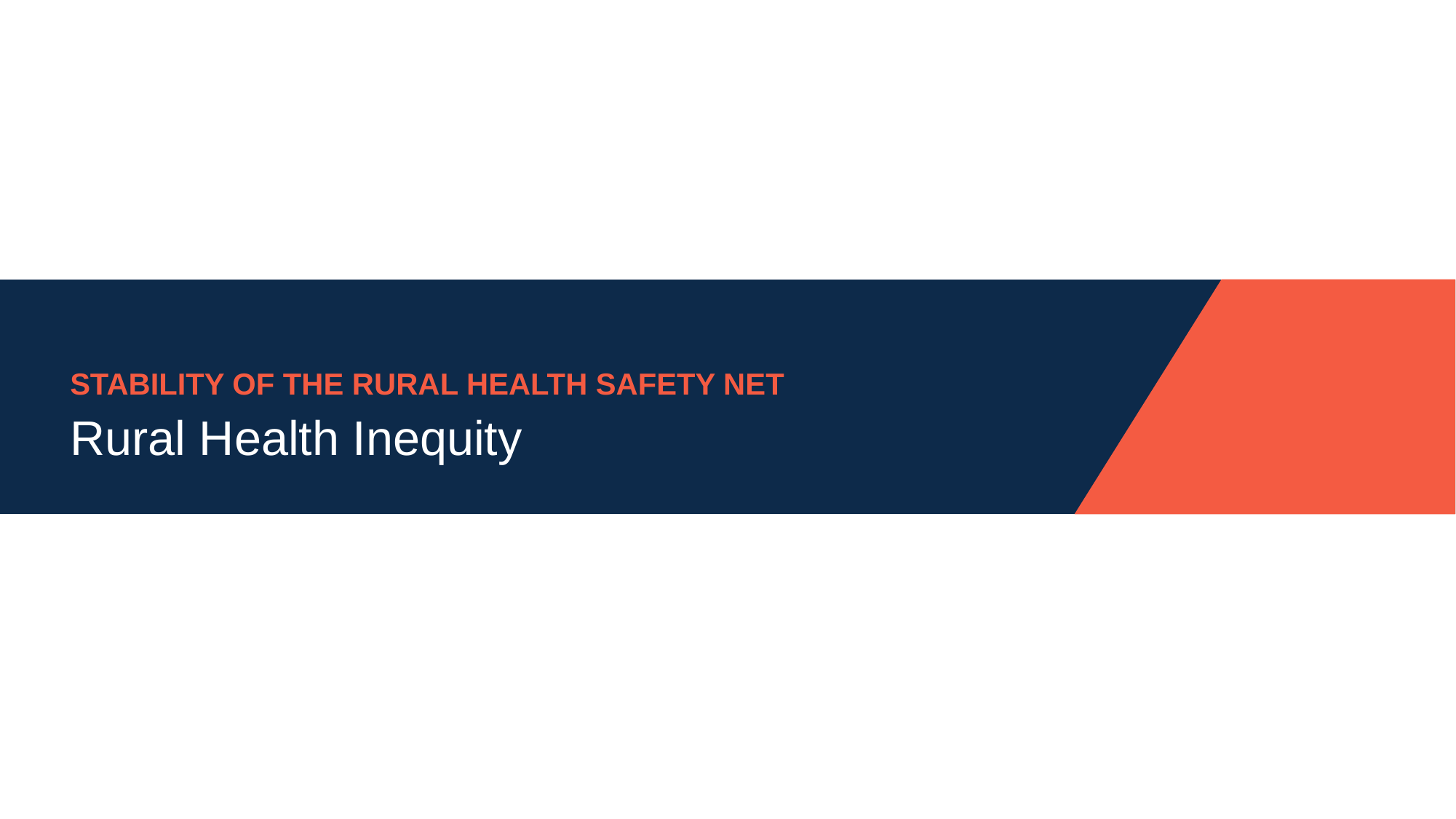

Stability of the rural health safety net
# Rural Health Inequity